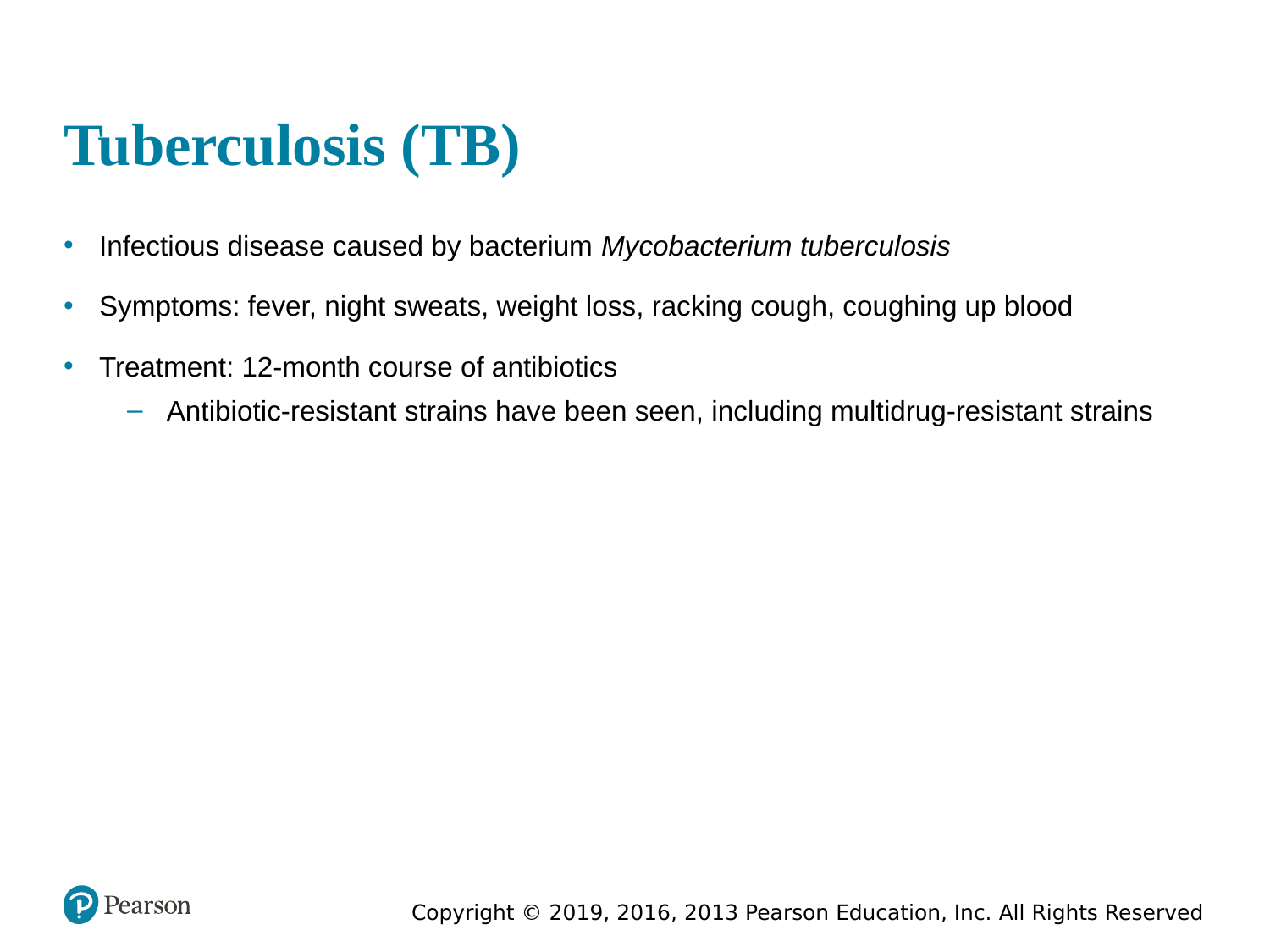

# Tuberculosis (TB)
Infectious disease caused by bacterium Mycobacterium tuberculosis
Symptoms: fever, night sweats, weight loss, racking cough, coughing up blood
Treatment: 12-month course of antibiotics
Antibiotic-resistant strains have been seen, including multidrug-resistant strains